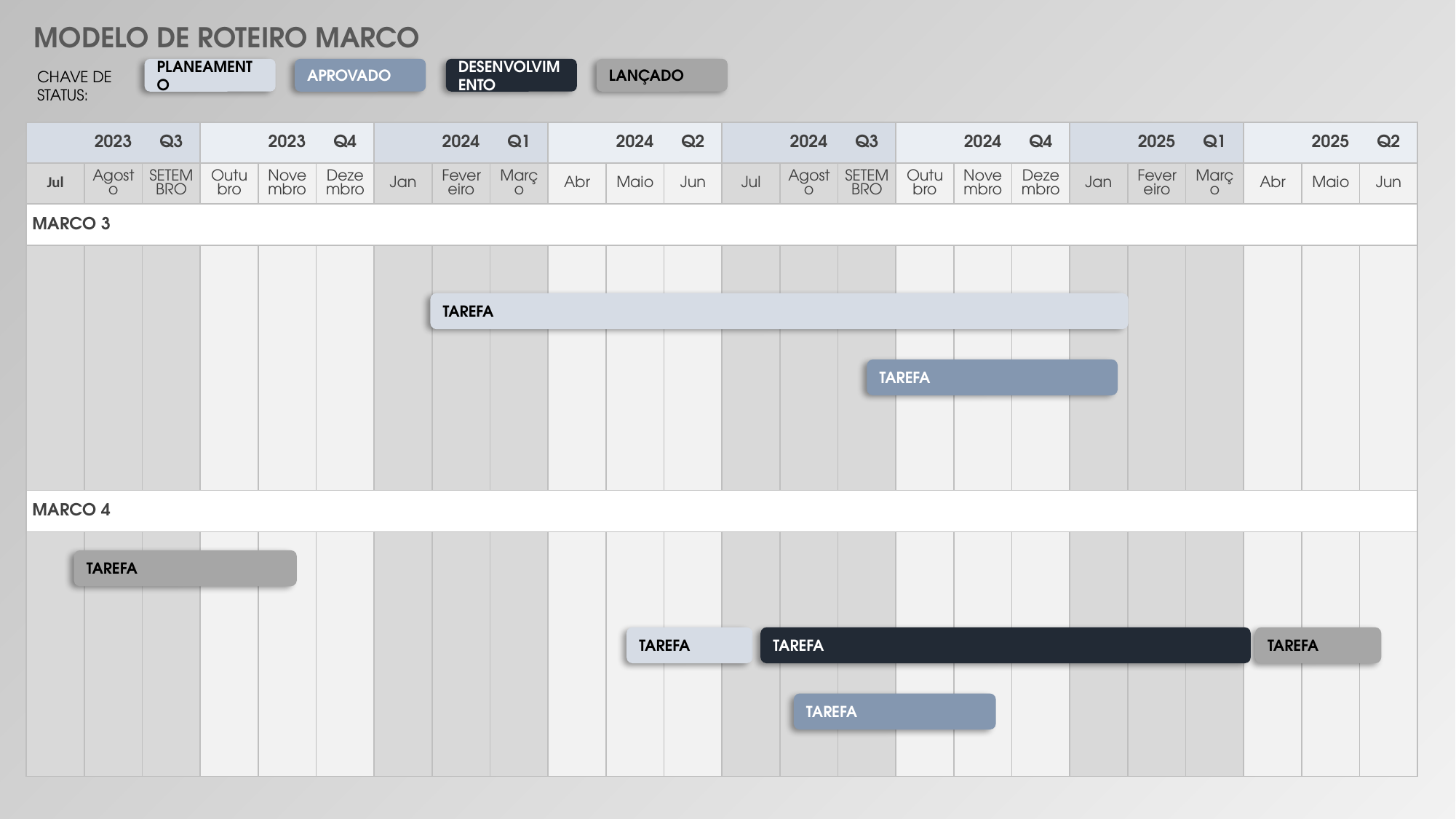

MODELO DE ROTEIRO MARCO
PLANEAMENTO
APROVADO
DESENVOLVIMENTO
LANÇADO
CHAVE DE STATUS:
|  | 2023 | Q3 |  | 2023 | Q4 |  | 2024 | Q1 |  | 2024 | Q2 |  | 2024 | Q3 |  | 2024 | Q4 |  | 2025 | Q1 |  | 2025 | Q2 |
| --- | --- | --- | --- | --- | --- | --- | --- | --- | --- | --- | --- | --- | --- | --- | --- | --- | --- | --- | --- | --- | --- | --- | --- |
| Jul | Agosto | SETEMBRO | Outubro | Novembro | Dezembro | Jan | Fevereiro | Março | Abr | Maio | Jun | Jul | Agosto | SETEMBRO | Outubro | Novembro | Dezembro | Jan | Fevereiro | Março | Abr | Maio | Jun |
| MARCO 3 |  |  |  |  |  |  |  |  |  |  |  |  |  |  |  |  |  |  |  |  |  |  |  |
|  |  |  |  |  |  |  |  |  |  |  |  |  |  |  |  |  |  |  |  |  |  |  |  |
| MARCO 4 |  |  |  |  |  |  |  |  |  |  |  |  |  |  |  |  |  |  |  |  |  |  |  |
|  |  |  |  |  |  |  |  |  |  |  |  |  |  |  |  |  |  |  |  |  |  |  |  |
TAREFA
TAREFA
TAREFA
TAREFA
TAREFA
TAREFA
TAREFA